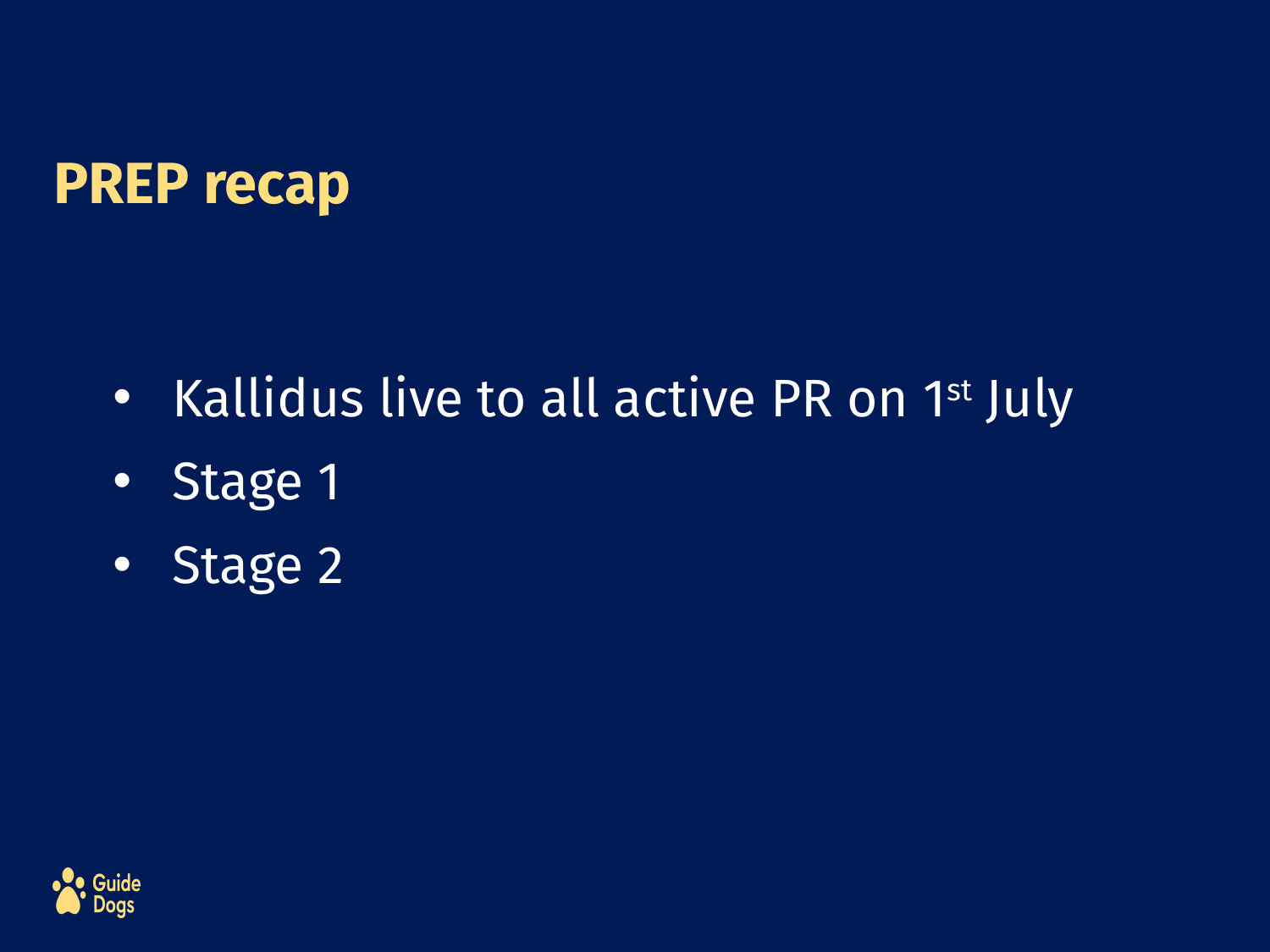

# PREP recap

Kallidus live to all active PR on 1st July
Stage 1
Stage 2